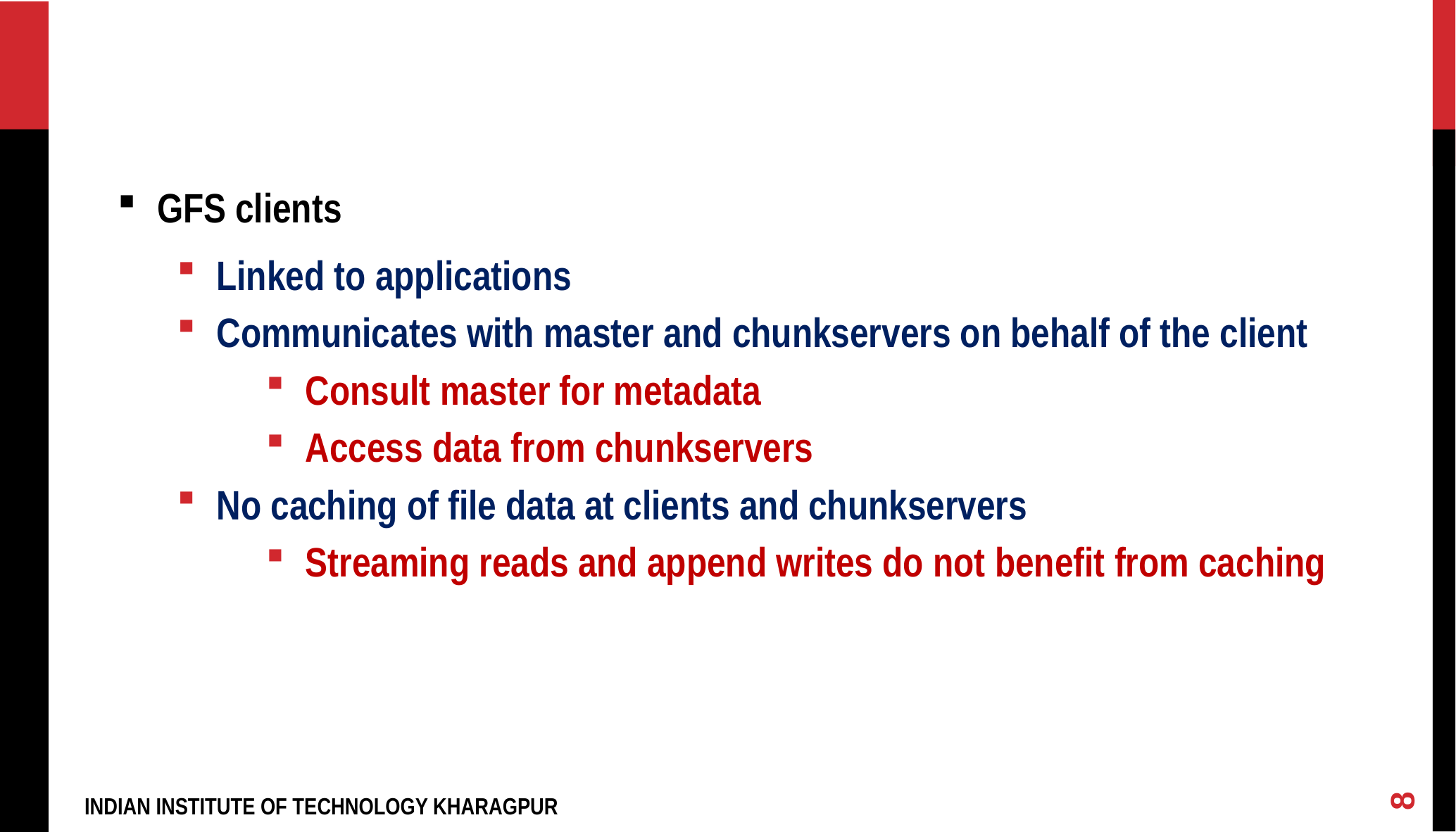

#
GFS clients
Linked to applications
Communicates with master and chunkservers on behalf of the client
Consult master for metadata
Access data from chunkservers
No caching of file data at clients and chunkservers
Streaming reads and append writes do not benefit from caching
8
INDIAN INSTITUTE OF TECHNOLOGY KHARAGPUR